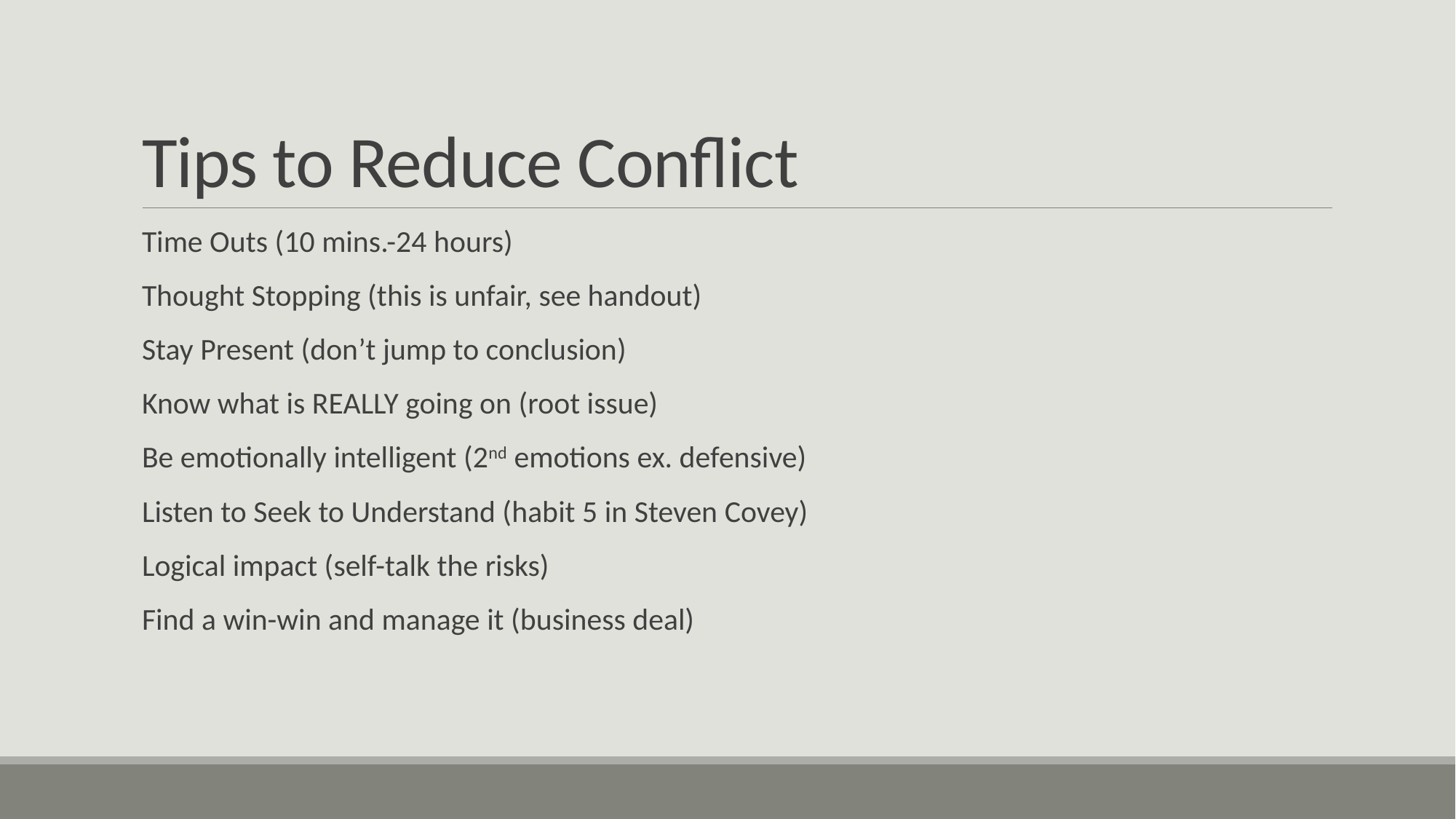

# Tips to Reduce Conflict
Time Outs (10 mins.-24 hours)
Thought Stopping (this is unfair, see handout)
Stay Present (don’t jump to conclusion)
Know what is REALLY going on (root issue)
Be emotionally intelligent (2nd emotions ex. defensive)
Listen to Seek to Understand (habit 5 in Steven Covey)
Logical impact (self-talk the risks)
Find a win-win and manage it (business deal)